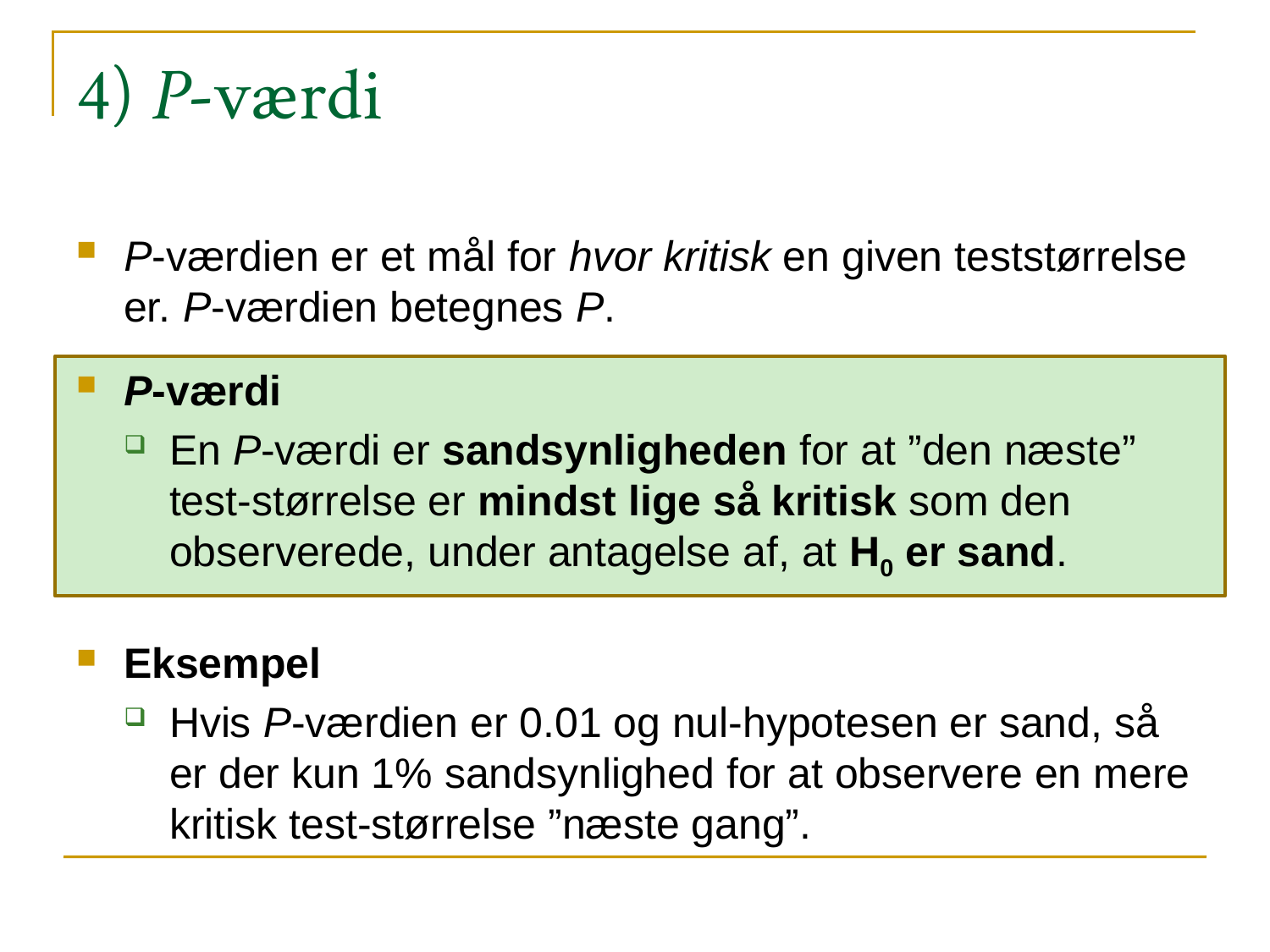

# 4) P-værdi
P-værdien er et mål for hvor kritisk en given teststørrelse er. P-værdien betegnes P.

P-værdi
En P-værdi er sandsynligheden for at ”den næste” test-størrelse er mindst lige så kritisk som den observerede, under antagelse af, at H0 er sand.

Eksempel
Hvis P-værdien er 0.01 og nul-hypotesen er sand, så er der kun 1% sandsynlighed for at observere en mere kritisk test-størrelse ”næste gang”.